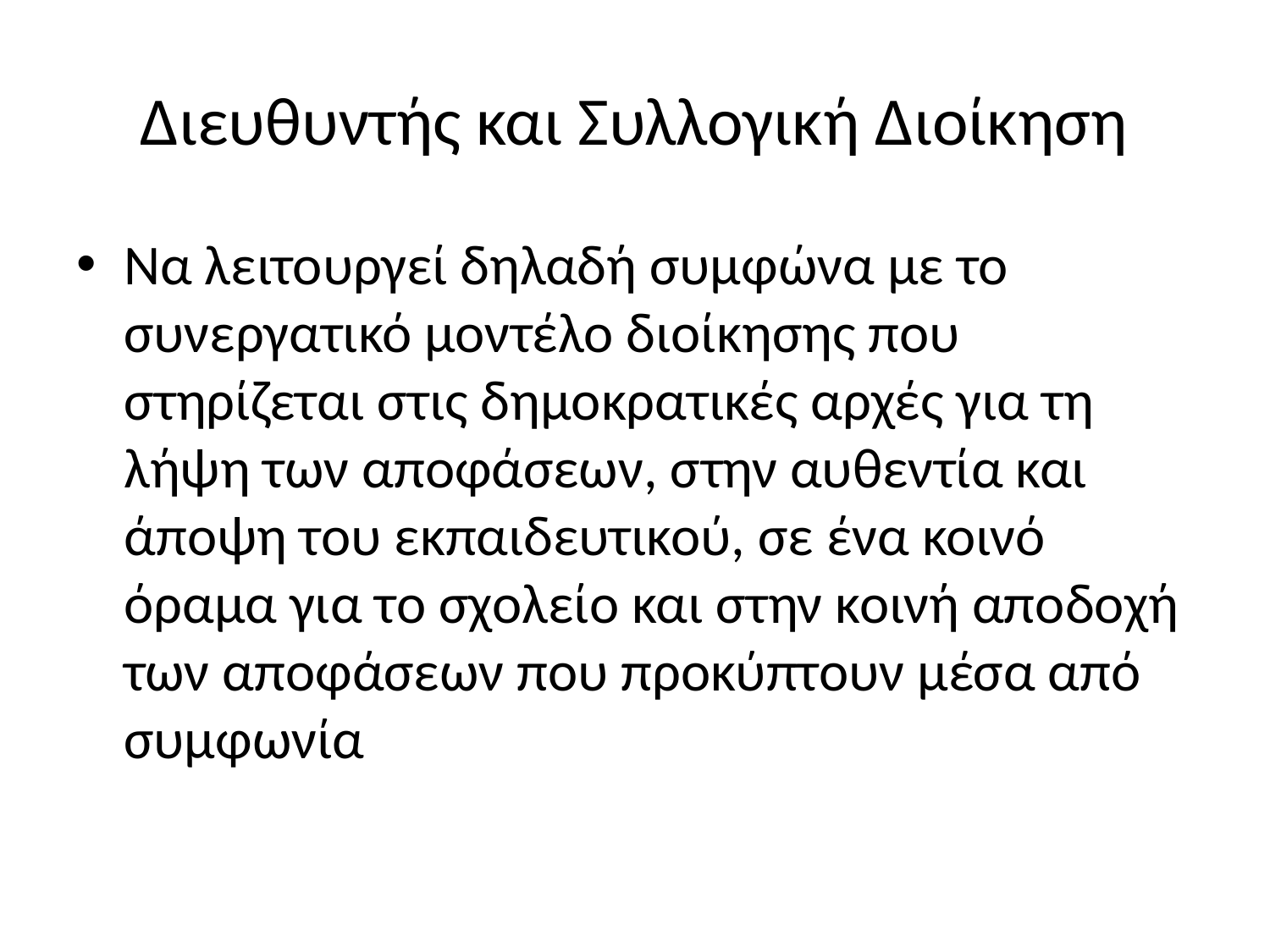

# Διευθυντής και Συλλογική Διοίκηση
Να λειτουργεί δηλαδή συμφώνα με το συνεργατικό μοντέλο διοίκησης που στηρίζεται στις δημοκρατικές αρχές για τη λήψη των αποφάσεων, στην αυθεντία και άποψη του εκπαιδευτικού, σε ένα κοινό όραμα για το σχολείο και στην κοινή αποδοχή των αποφάσεων που προκύπτουν μέσα από συμφωνία